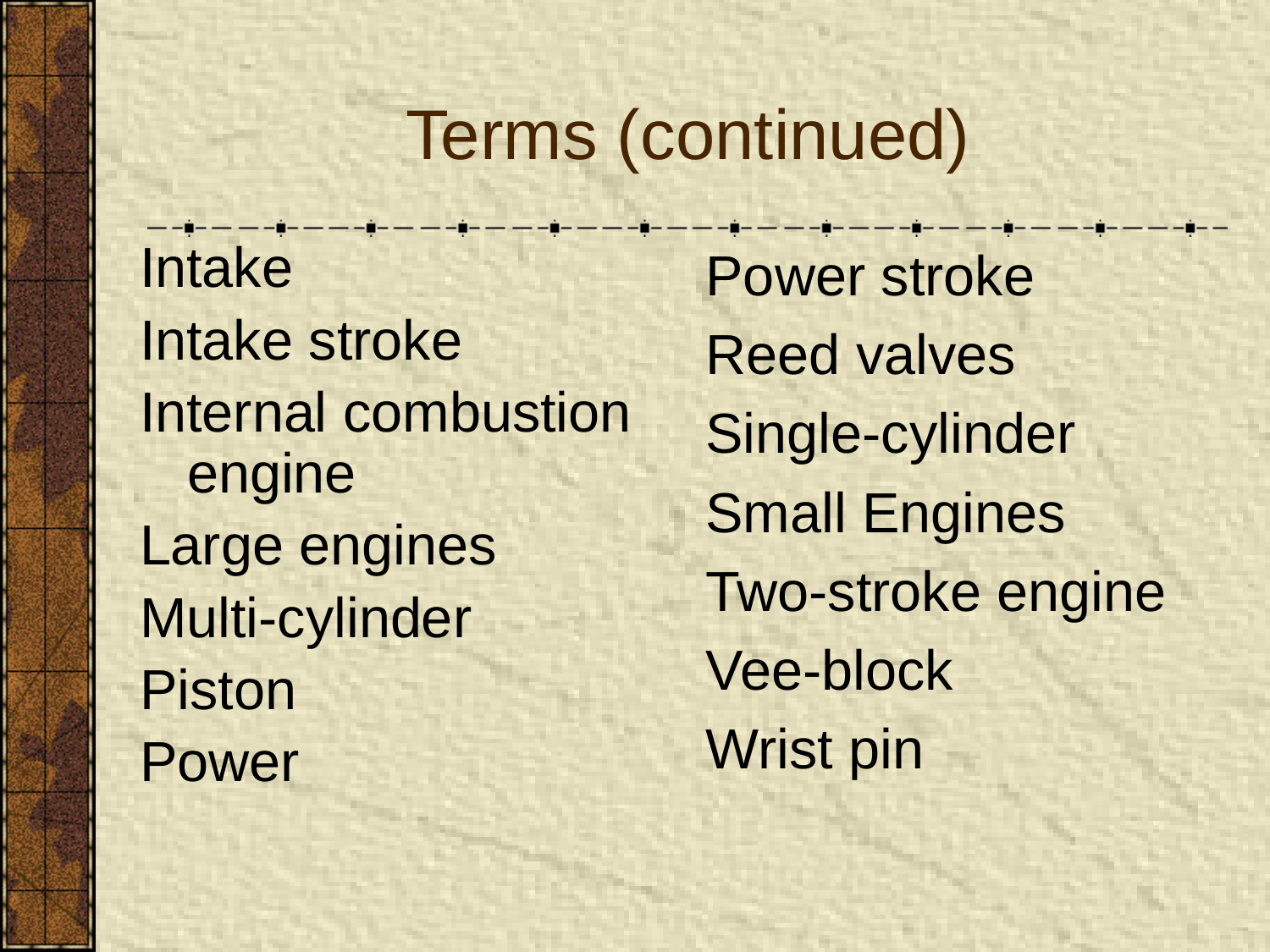

Terms (continued)
Intake
Intake stroke
Internal combustion engine
Large engines
Multi-cylinder
Piston
Power
Power stroke
Reed valves
Single-cylinder
Small Engines
Two-stroke engine
Vee-block
Wrist pin